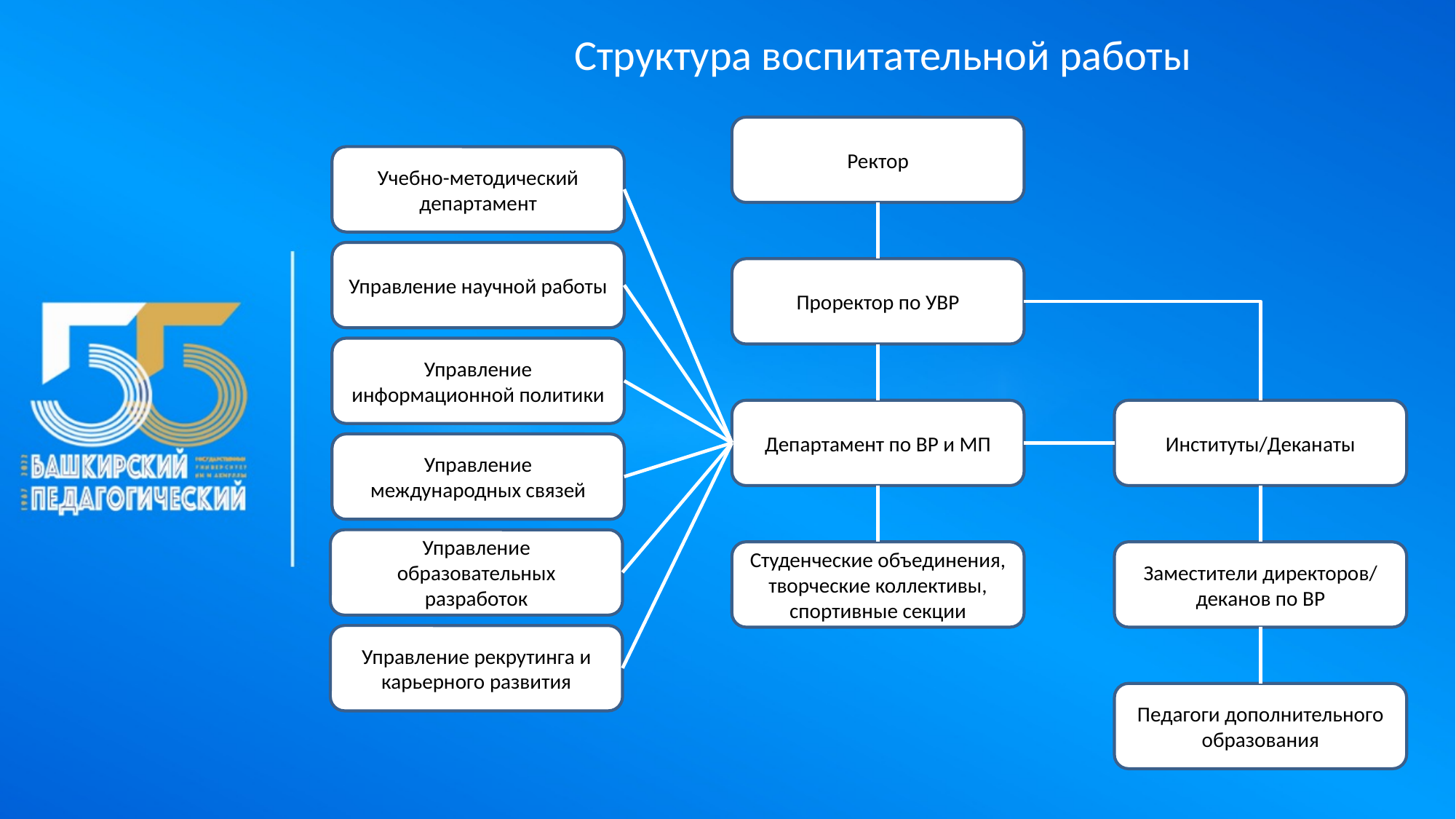

Структура воспитательной работы
Ректор
Учебно-методический департамент
Управление научной работы
Проректор по УВР
Управление информационной политики
Департамент по ВР и МП
Институты/Деканаты
Управление международных связей
Управление образовательных разработок
Студенческие объединения, творческие коллективы, спортивные секции
Заместители директоров/ деканов по ВР
Управление рекрутинга и карьерного развития
Педагоги дополнительного образования